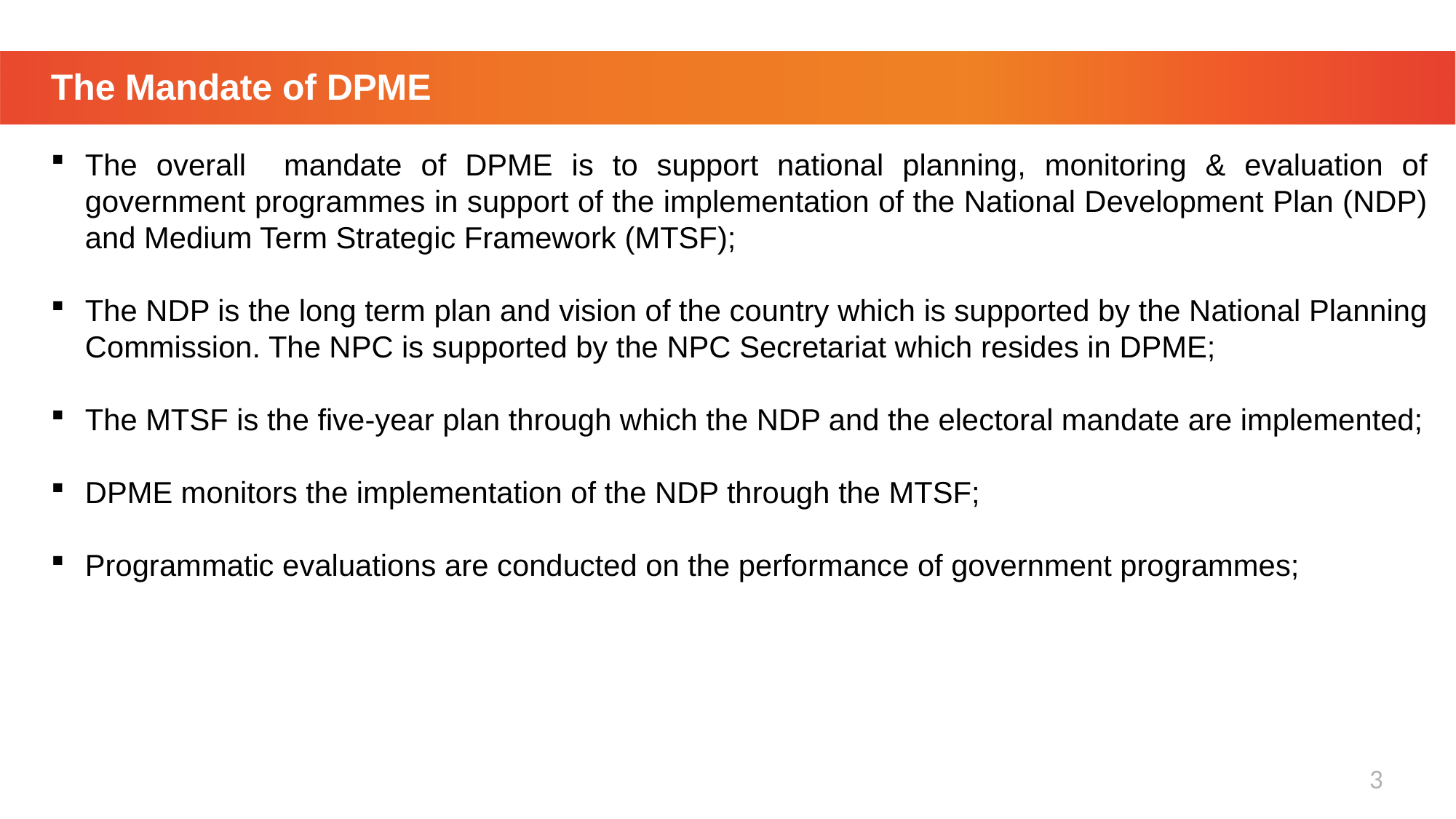

# The Mandate of DPME
The overall  mandate of DPME is to support national planning, monitoring & evaluation of government programmes in support of the implementation of the National Development Plan (NDP) and Medium Term Strategic Framework (MTSF);

The NDP is the long term plan and vision of the country which is supported by the National Planning Commission. The NPC is supported by the NPC Secretariat which resides in DPME;

The MTSF is the five-year plan through which the NDP and the electoral mandate are implemented;

DPME monitors the implementation of the NDP through the MTSF;

Programmatic evaluations are conducted on the performance of government programmes;

3